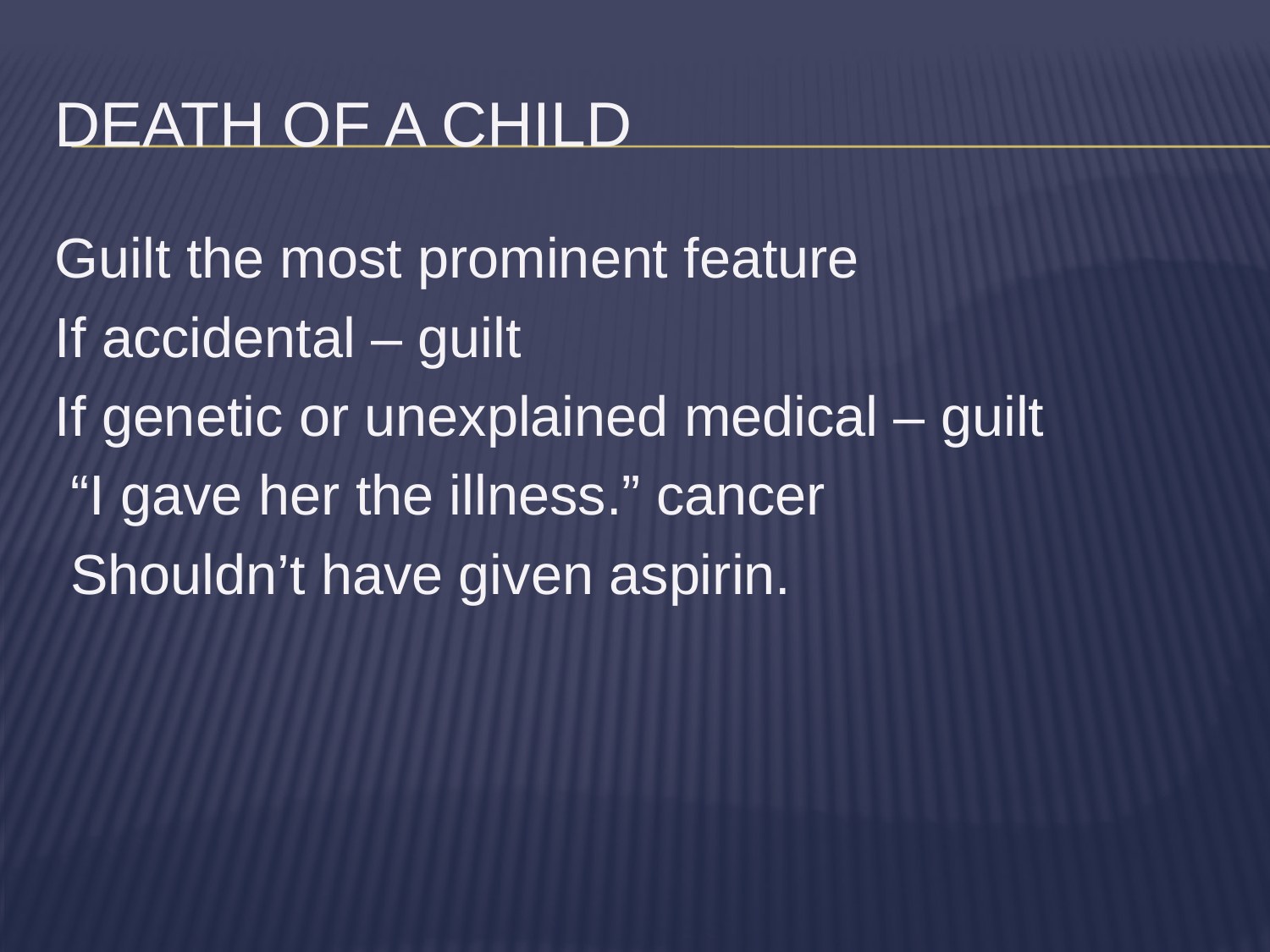

# Death of a Child
Guilt the most prominent feature
If accidental – guilt
If genetic or unexplained medical – guilt
 “I gave her the illness.” cancer
 Shouldn’t have given aspirin.